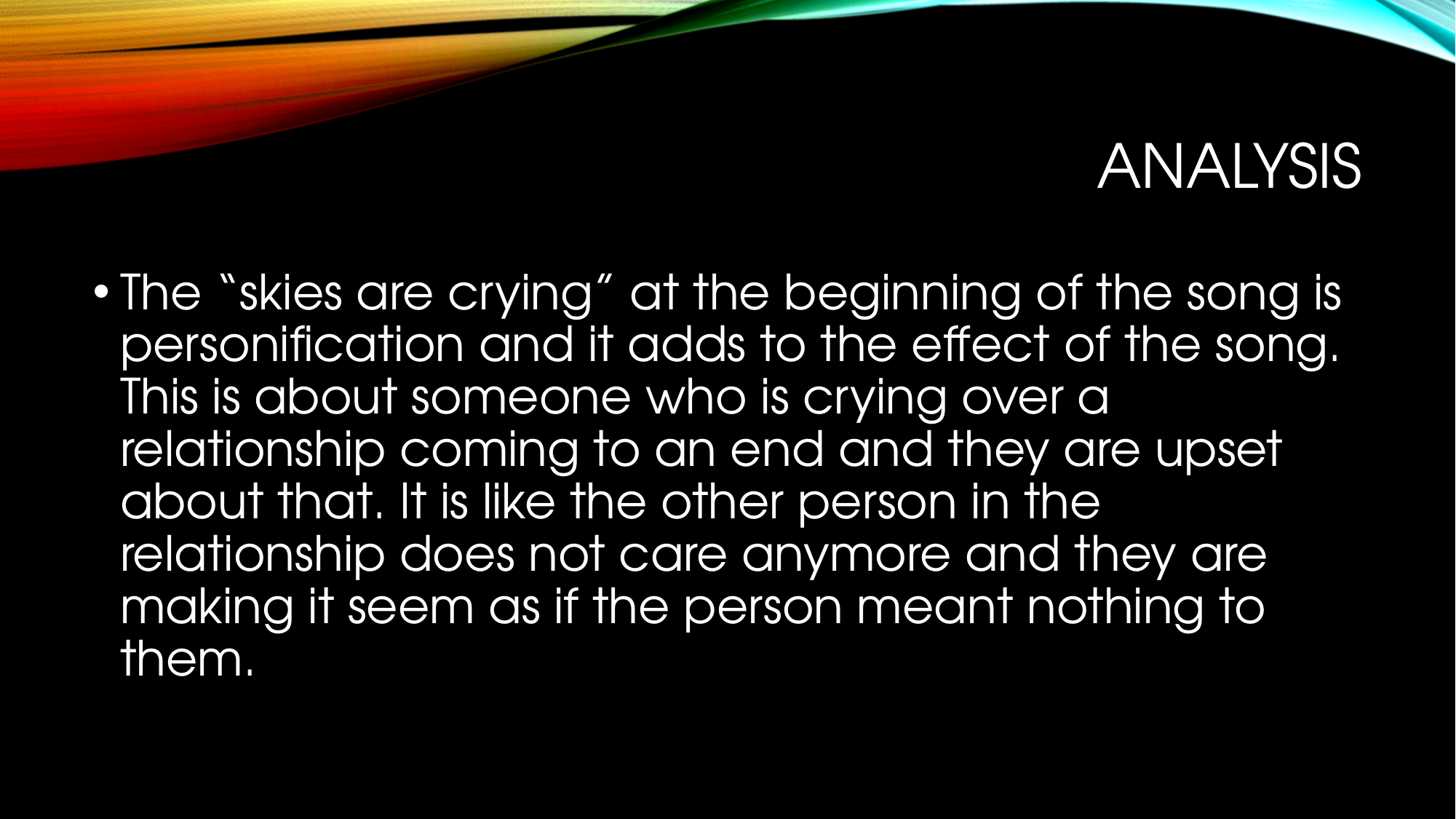

# Analysis
The “skies are crying” at the beginning of the song is personification and it adds to the effect of the song. This is about someone who is crying over a relationship coming to an end and they are upset about that. It is like the other person in the relationship does not care anymore and they are making it seem as if the person meant nothing to them.